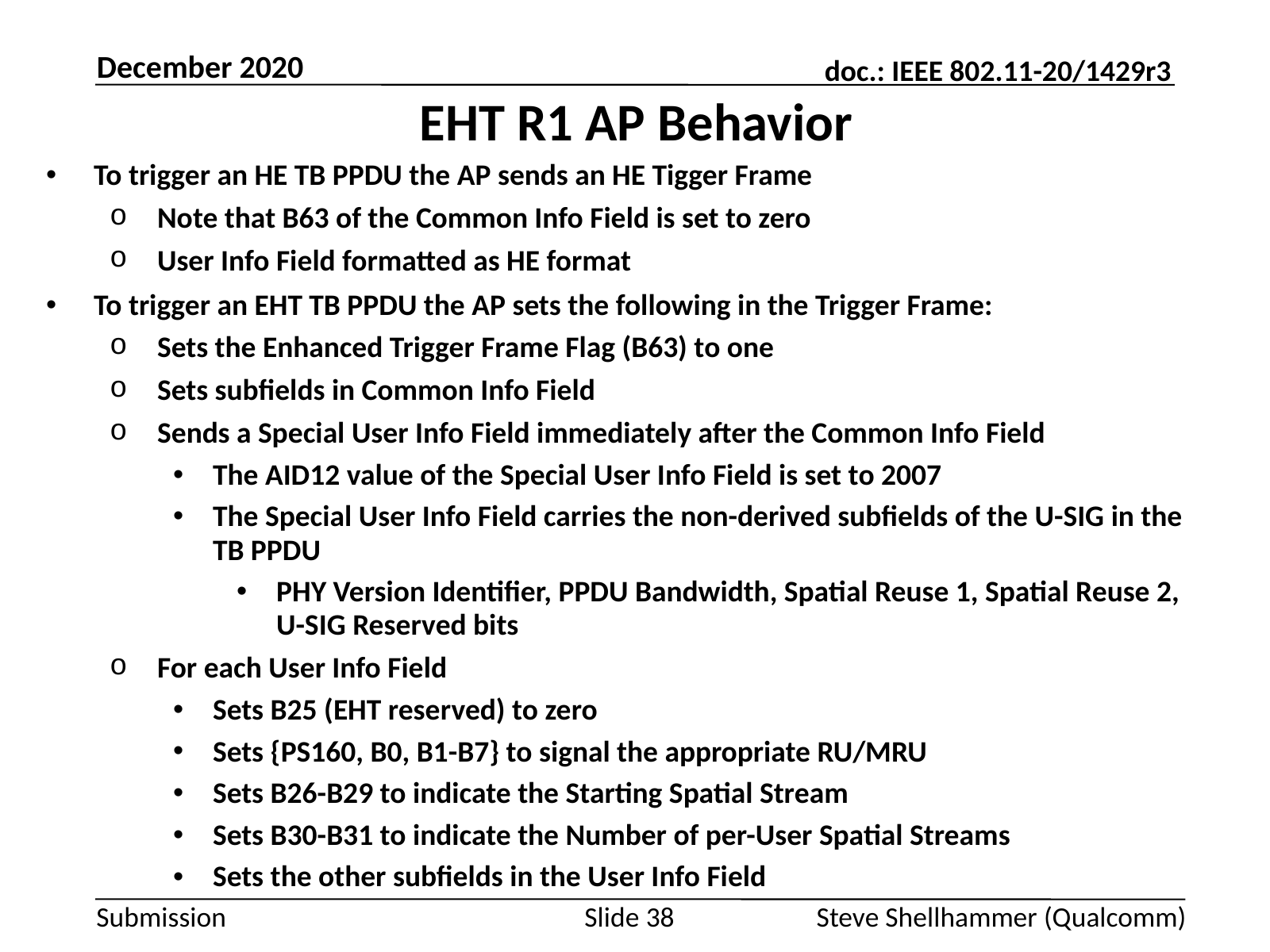

December 2020
# EHT R1 AP Behavior
To trigger an HE TB PPDU the AP sends an HE Tigger Frame
Note that B63 of the Common Info Field is set to zero
User Info Field formatted as HE format
To trigger an EHT TB PPDU the AP sets the following in the Trigger Frame:
Sets the Enhanced Trigger Frame Flag (B63) to one
Sets subfields in Common Info Field
Sends a Special User Info Field immediately after the Common Info Field
The AID12 value of the Special User Info Field is set to 2007
The Special User Info Field carries the non-derived subfields of the U-SIG in the TB PPDU
PHY Version Identifier, PPDU Bandwidth, Spatial Reuse 1, Spatial Reuse 2, U-SIG Reserved bits
For each User Info Field
Sets B25 (EHT reserved) to zero
Sets {PS160, B0, B1-B7} to signal the appropriate RU/MRU
Sets B26-B29 to indicate the Starting Spatial Stream
Sets B30-B31 to indicate the Number of per-User Spatial Streams
Sets the other subfields in the User Info Field

Slide 38
Steve Shellhammer (Qualcomm)